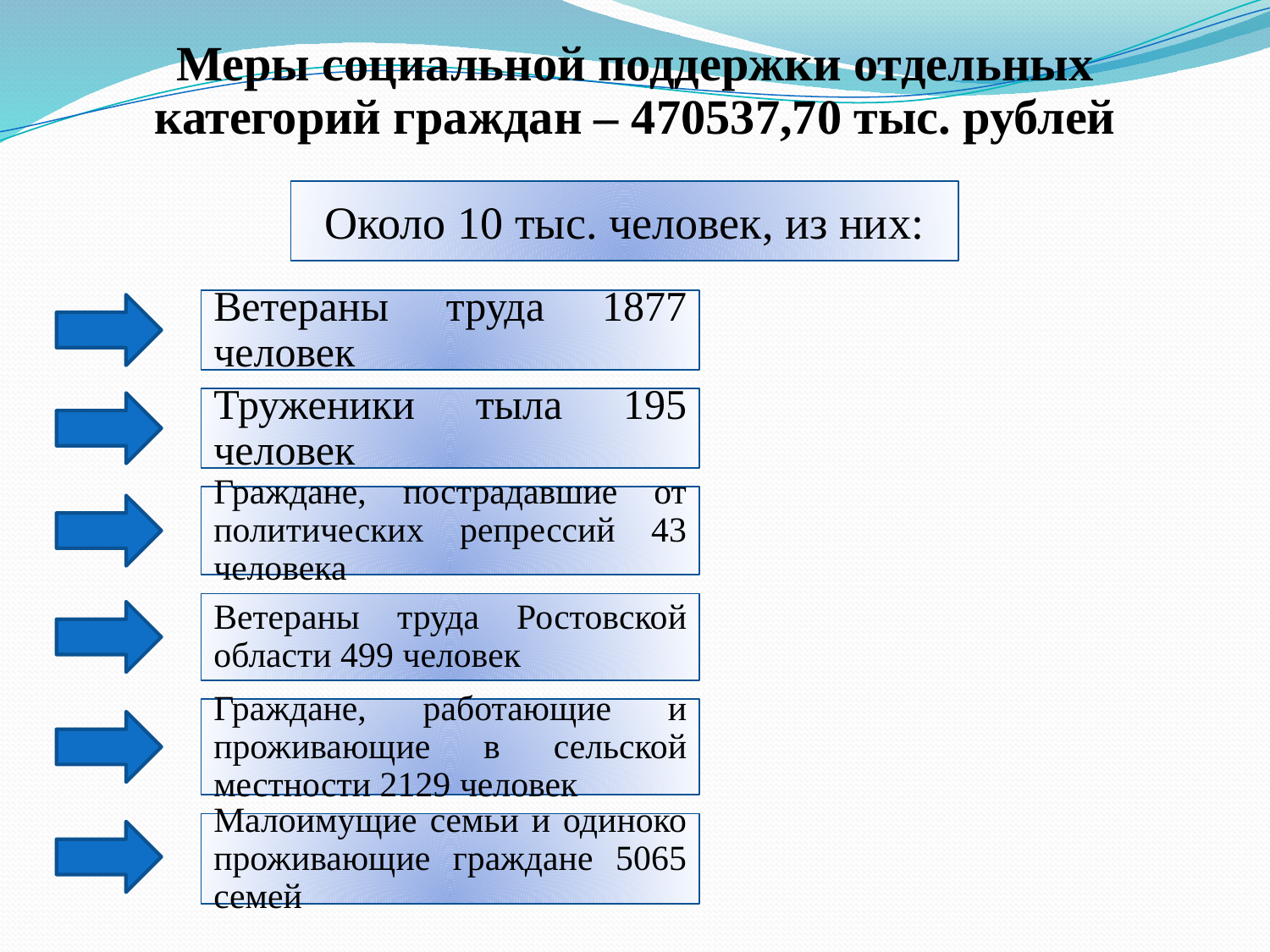

# Меры социальной поддержки отдельных категорий граждан – 470537,70 тыс. рублей
Около 10 тыс. человек, из них:
Ветераны труда 1877 человек

Труженики тыла 195 человек

Граждане, пострадавшие от политических репрессий 43 человека

Ветераны труда Ростовской области 499 человек

Граждане, работающие и проживающие в сельской местности 2129 человек

Малоимущие семьи и одиноко проживающие граждане 5065 семей